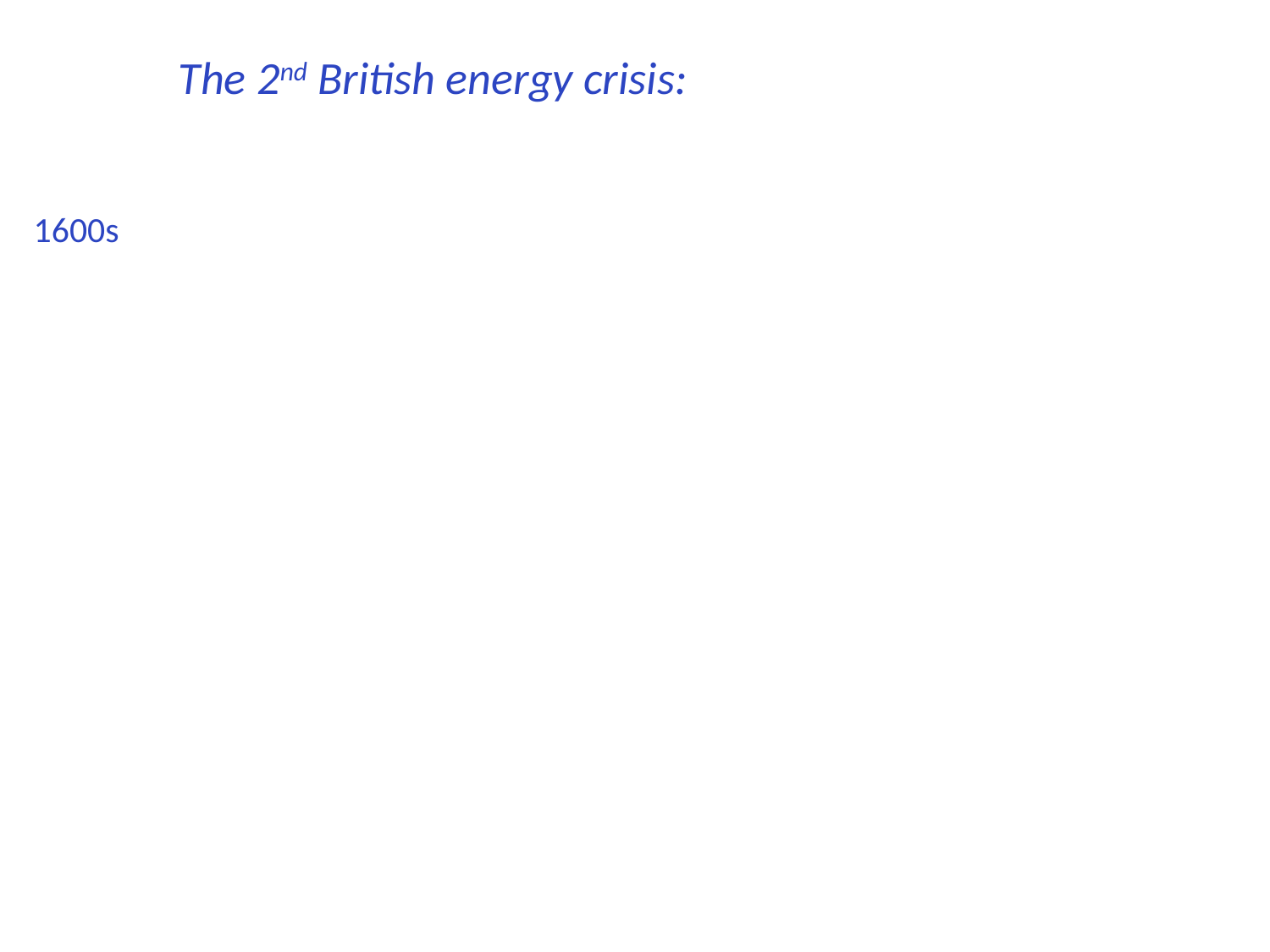

The 2nd British energy crisis: flooding of the mines
1600s